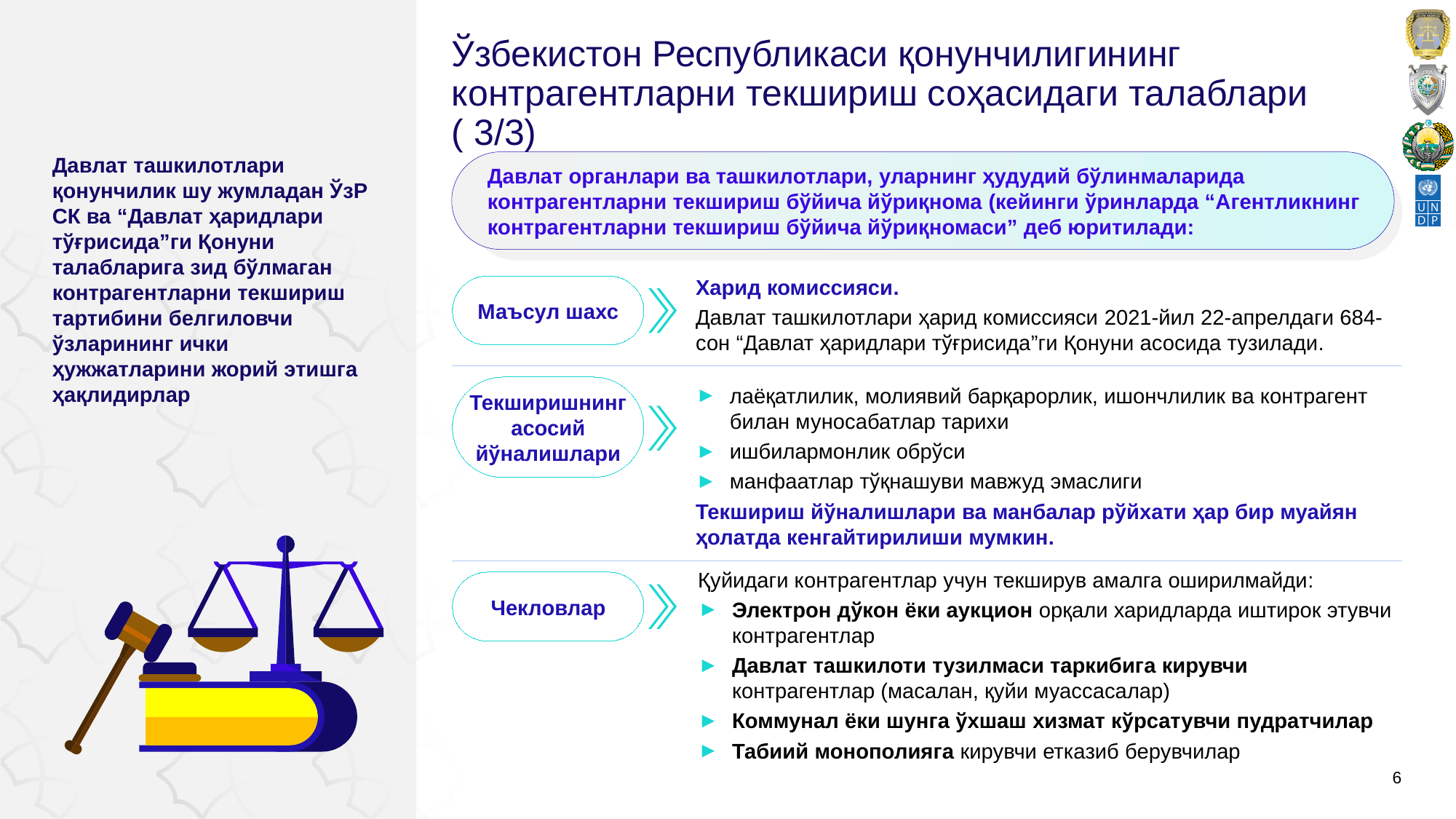

# Ўзбекистон Республикаси қонунчилигининг контрагентларни текшириш соҳасидаги талаблари ( 3/3)
Давлат органлари ва ташкилотлари, уларнинг ҳудудий бўлинмаларида контрагентларни текшириш бўйича йўриқнома (кейинги ўринларда “Агентликнинг контрагентларни текшириш бўйича йўриқномаси” деб юритилади:

Давлат ташкилотлари қонунчилик шу жумладан ЎзР СК ва “Давлат ҳаридлари тўғрисида”ги Қонуни талабларига зид бўлмаган контрагентларни текшириш тартибини белгиловчи ўзларининг ички ҳужжатларини жорий этишга ҳақлидирлар
Маъсул шахс
Харид комиссияси.
Давлат ташкилотлари ҳарид комиссияси 2021-йил 22-апрелдаги 684-сон “Давлат ҳаридлари тўғрисида”ги Қонуни асосида тузилади.

Текширишнингасосий йўналишлари
лаёқатлилик, молиявий барқарорлик, ишончлилик ва контрагент билан муносабатлар тарихи
ишбилармонлик обрўси
манфаатлар тўқнашуви мавжуд эмаслиги
Текшириш йўналишлари ва манбалар рўйхати ҳар бир муайян ҳолатда кенгайтирилиши мумкин.

Қуйидаги контрагентлар учун текширув амалга оширилмайди:
Электрон дўкон ёки аукцион орқали харидларда иштирок этувчи контрагентлар
Давлат ташкилоти тузилмаси таркибига кирувчи контрагентлар (масалан, қуйи муассасалар)
Коммунал ёки шунга ўхшаш хизмат кўрсатувчи пудратчилар
Табиий монополияга кирувчи етказиб берувчилар
Чекловлар